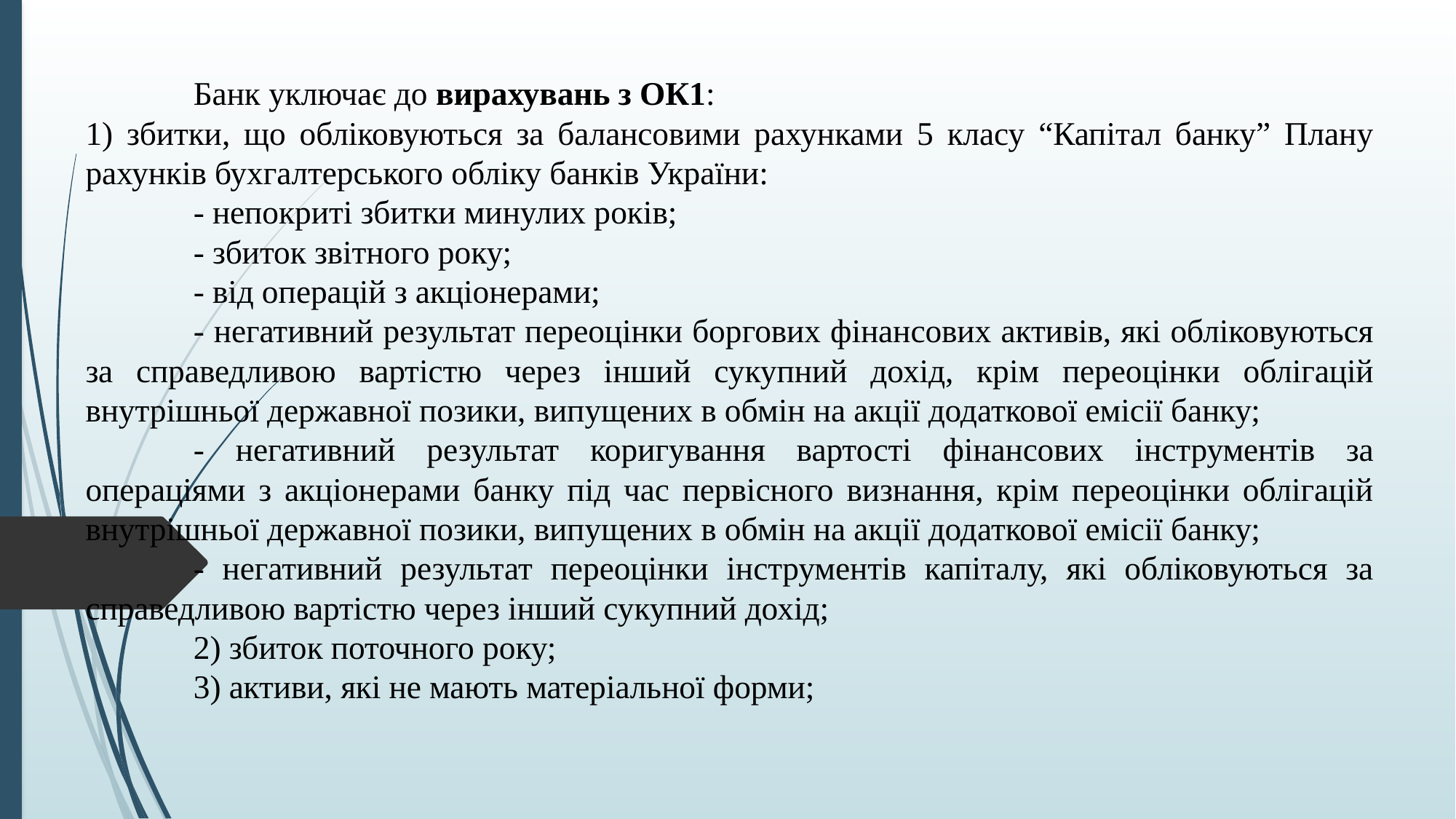

Банк уключає до вирахувань з ОК1:
1) збитки, що обліковуються за балансовими рахунками 5 класу “Капітал банку” Плану рахунків бухгалтерського обліку банків України:
	- непокриті збитки минулих років;
	- збиток звітного року;
	- від операцій з акціонерами;
	- негативний результат переоцінки боргових фінансових активів, які обліковуються за справедливою вартістю через інший сукупний дохід, крім переоцінки облігацій внутрішньої державної позики, випущених в обмін на акції додаткової емісії банку;
	- негативний результат коригування вартості фінансових інструментів за операціями з акціонерами банку під час первісного визнання, крім переоцінки облігацій внутрішньої державної позики, випущених в обмін на акції додаткової емісії банку;
	- негативний результат переоцінки інструментів капіталу, які обліковуються за справедливою вартістю через інший сукупний дохід;
	2) збиток поточного року;
	3) активи, які не мають матеріальної форми;